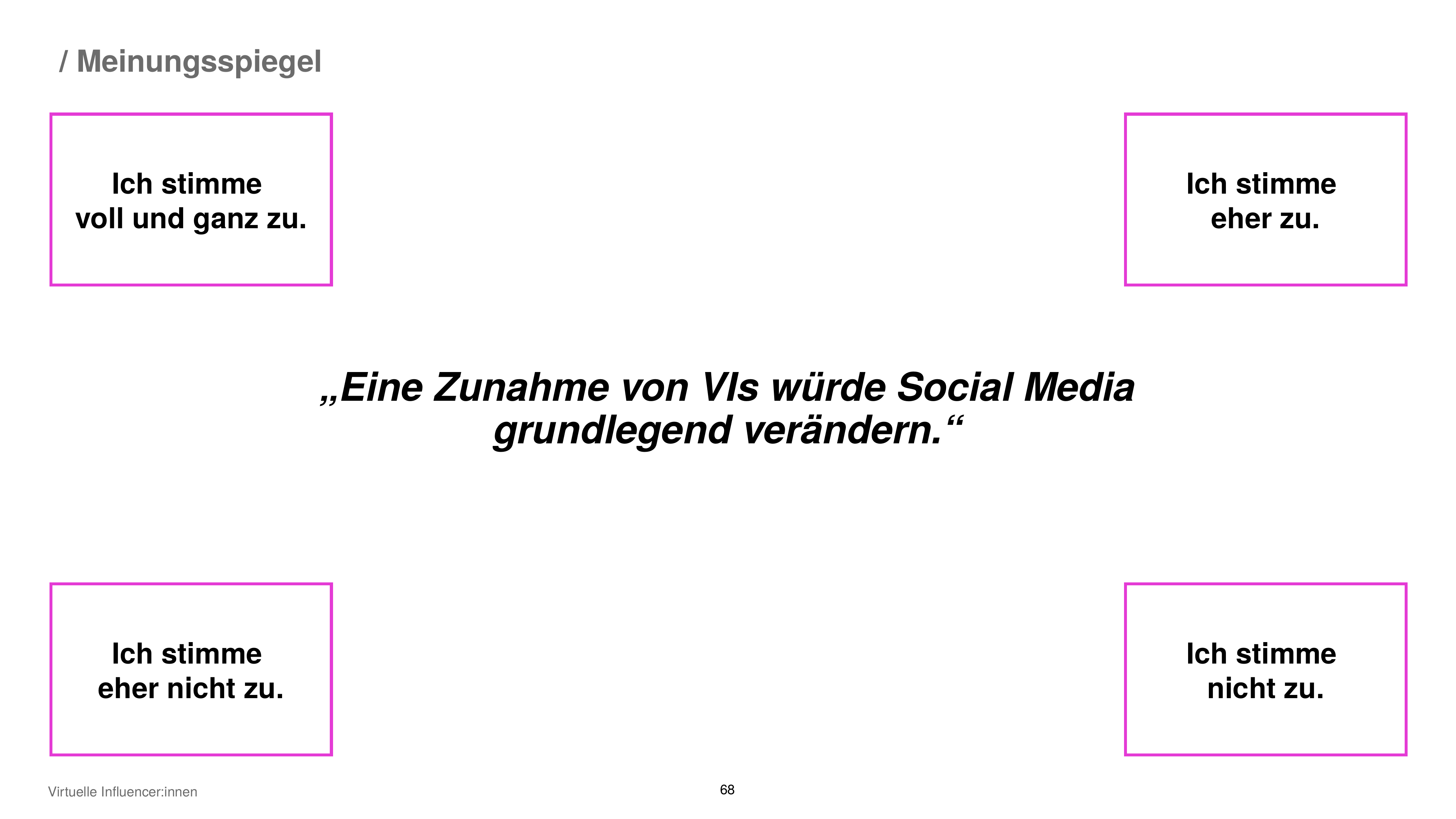

/ Meinungsspiegel
Ich stimme
voll und ganz zu.
Ich stimme
eher zu.
„Eine Zunahme von VIs würde Social Media grundlegend verändern.“
Ich stimme
eher nicht zu.
Ich stimme
nicht zu.
Virtuelle Influencer:innen
68